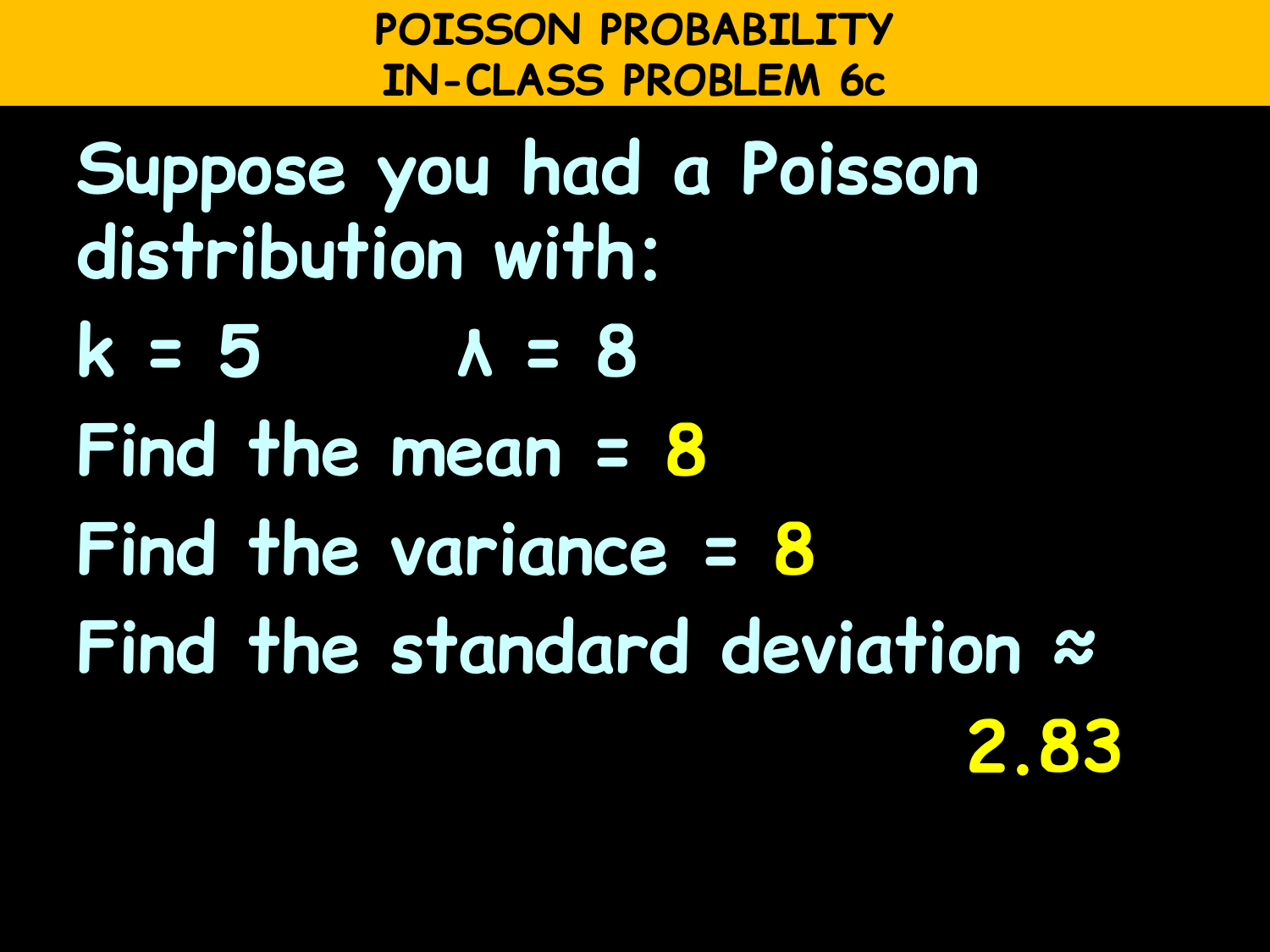

POISSON PROBABILITY
IN-CLASS PROBLEM 6c
Suppose you had a Poisson distribution with:
k = 5		λ = 8
Find the mean = 8
Find the variance = 8
Find the standard deviation ≈
							2.83